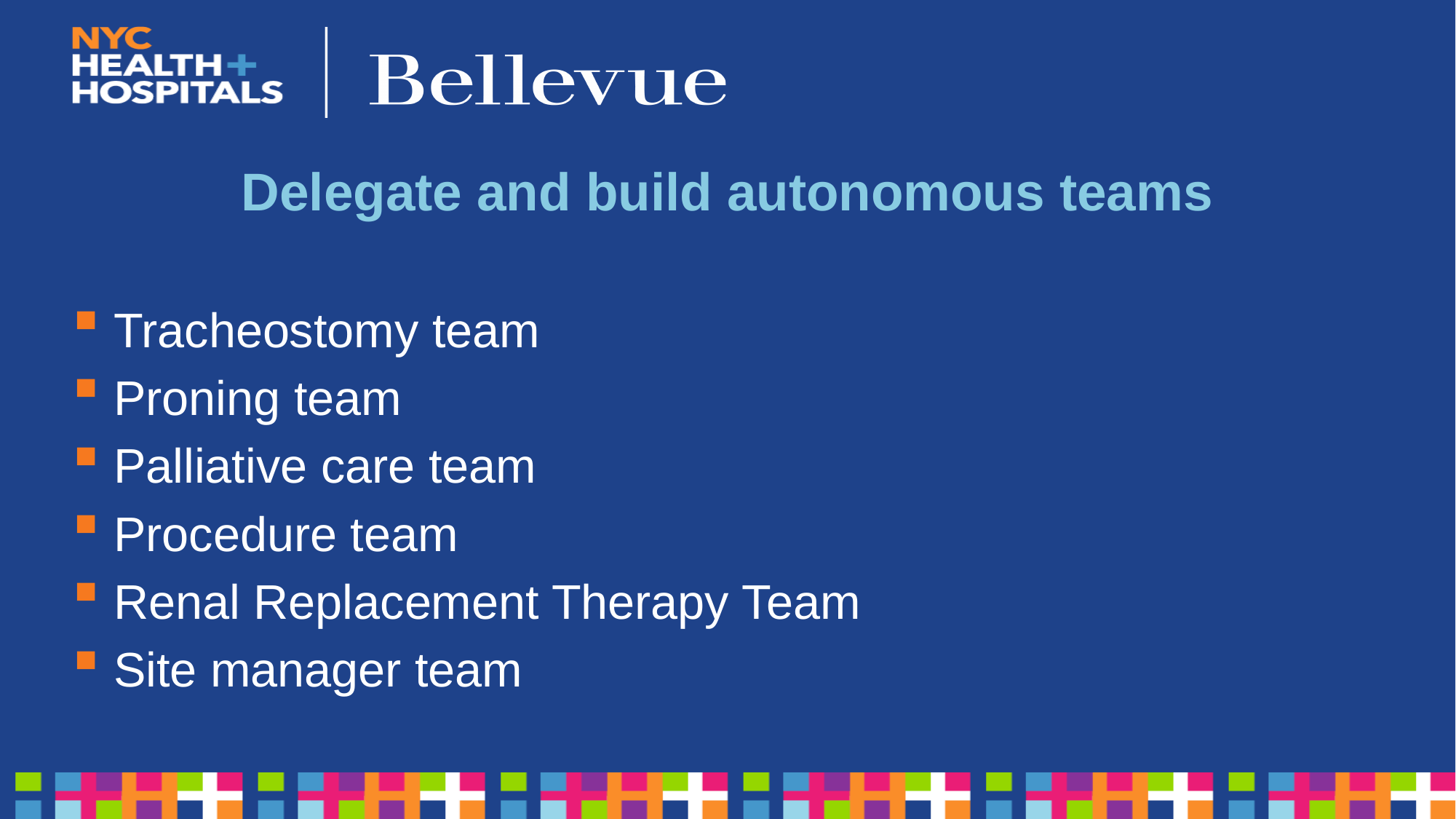

# Delegate and build autonomous teams
Tracheostomy team
Proning team
Palliative care team
Procedure team
Renal Replacement Therapy Team
Site manager team